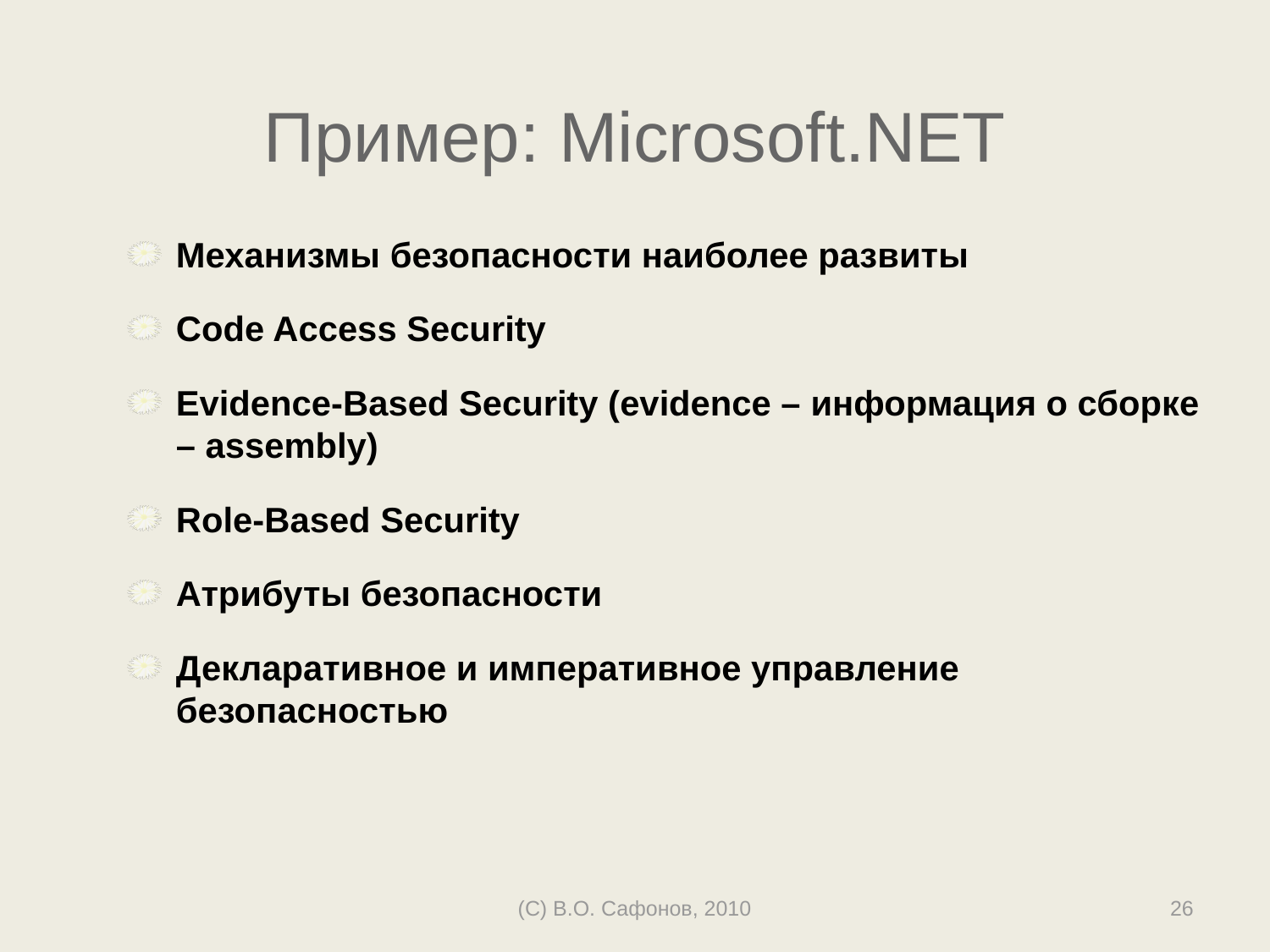

# Пример: Microsoft.NET
Механизмы безопасности наиболее развиты
Code Access Security
Evidence-Based Security (evidence – информация о сборке – assembly)
Role-Based Security
Атрибуты безопасности
Декларативное и императивное управление безопасностью
(C) В.О. Сафонов, 2010
26